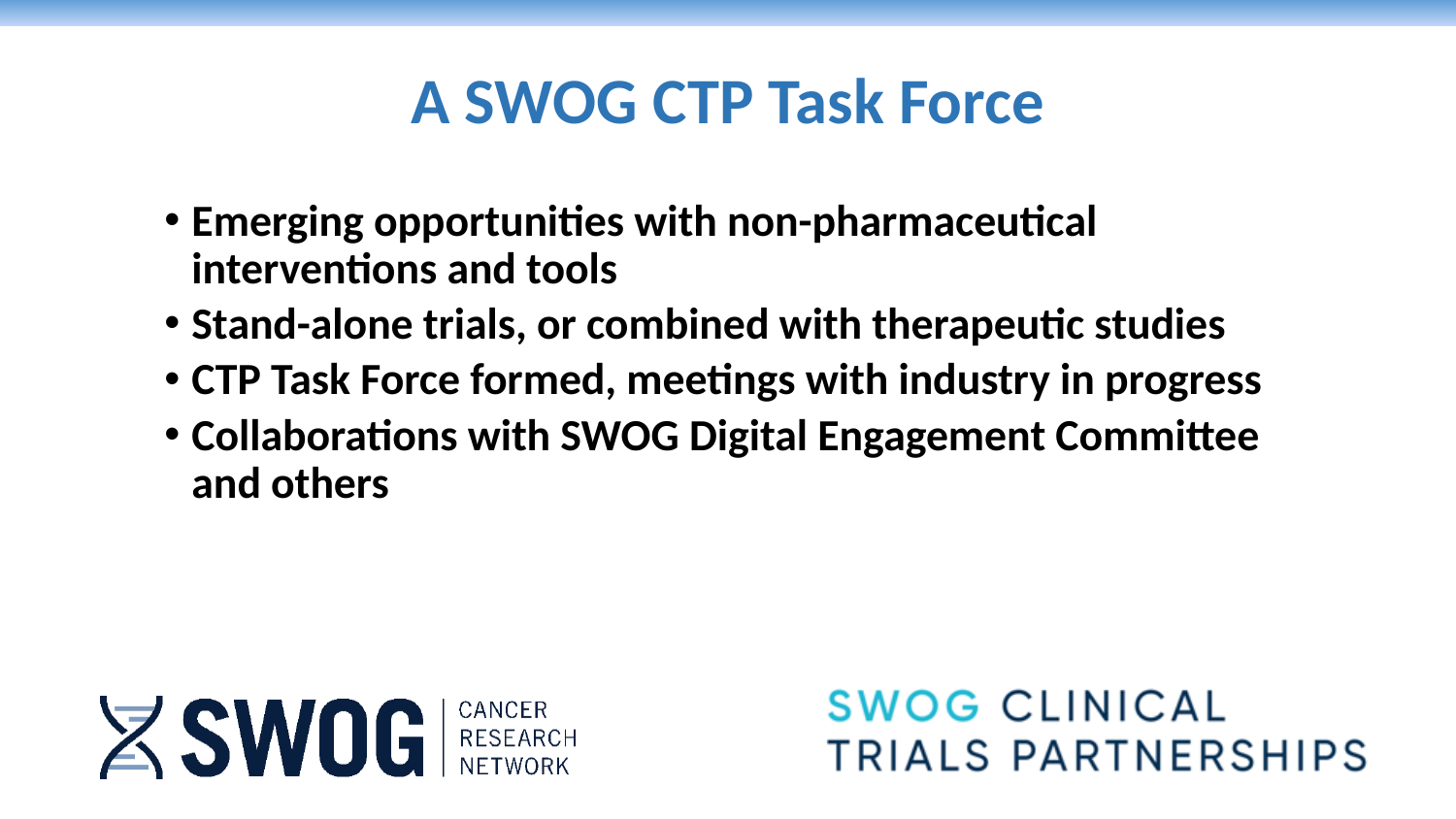

A SWOG CTP Task Force
Emerging opportunities with non-pharmaceutical interventions and tools
Stand-alone trials, or combined with therapeutic studies
CTP Task Force formed, meetings with industry in progress
Collaborations with SWOG Digital Engagement Committee and others